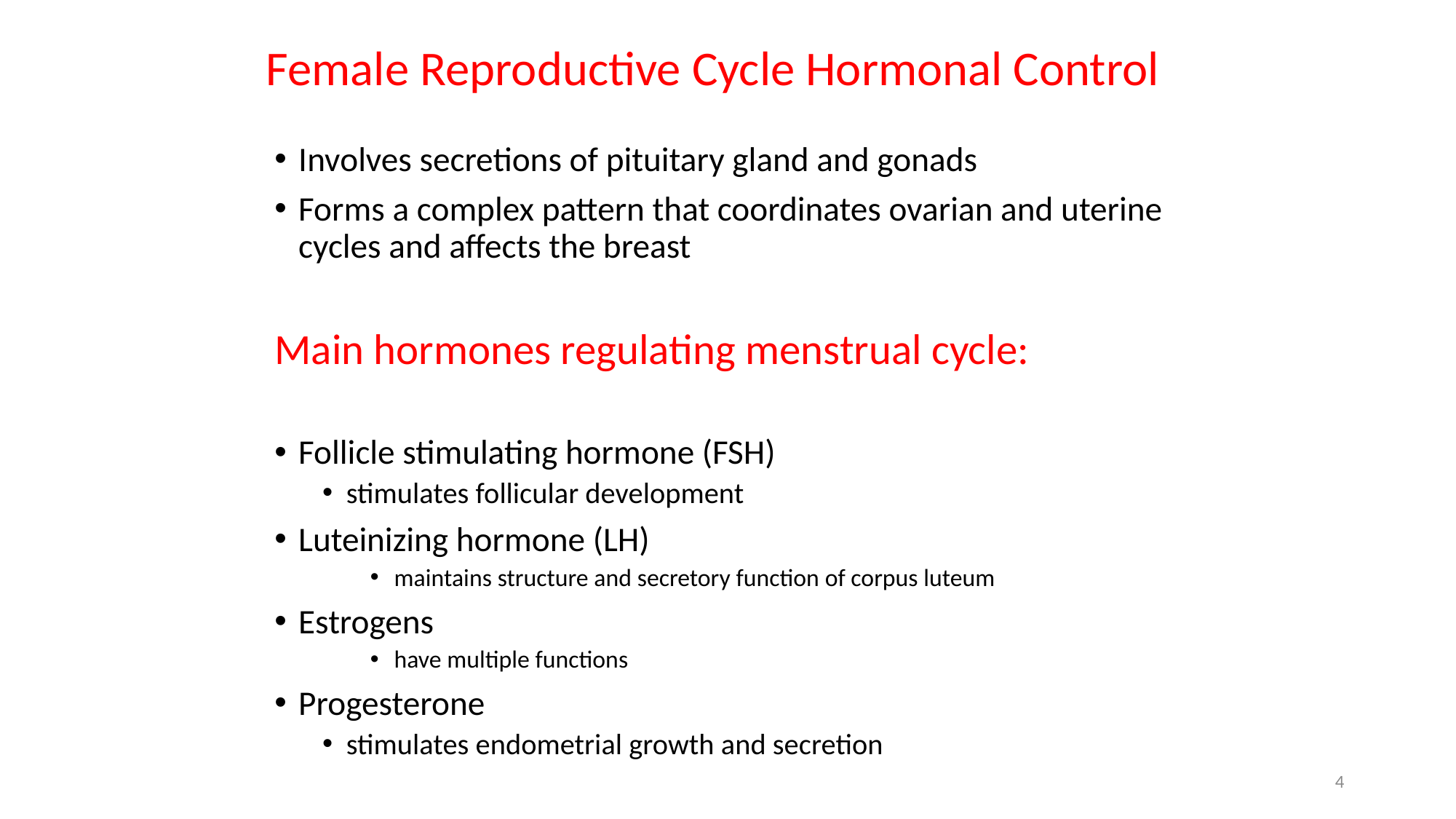

# Female Reproductive Cycle Hormonal Control
Involves secretions of pituitary gland and gonads
Forms a complex pattern that coordinates ovarian and uterine cycles and affects the breast

Main hormones regulating menstrual cycle:

Follicle stimulating hormone (FSH)
stimulates follicular development
Luteinizing hormone (LH)
maintains structure and secretory function of corpus luteum
Estrogens
have multiple functions
Progesterone
stimulates endometrial growth and secretion
4